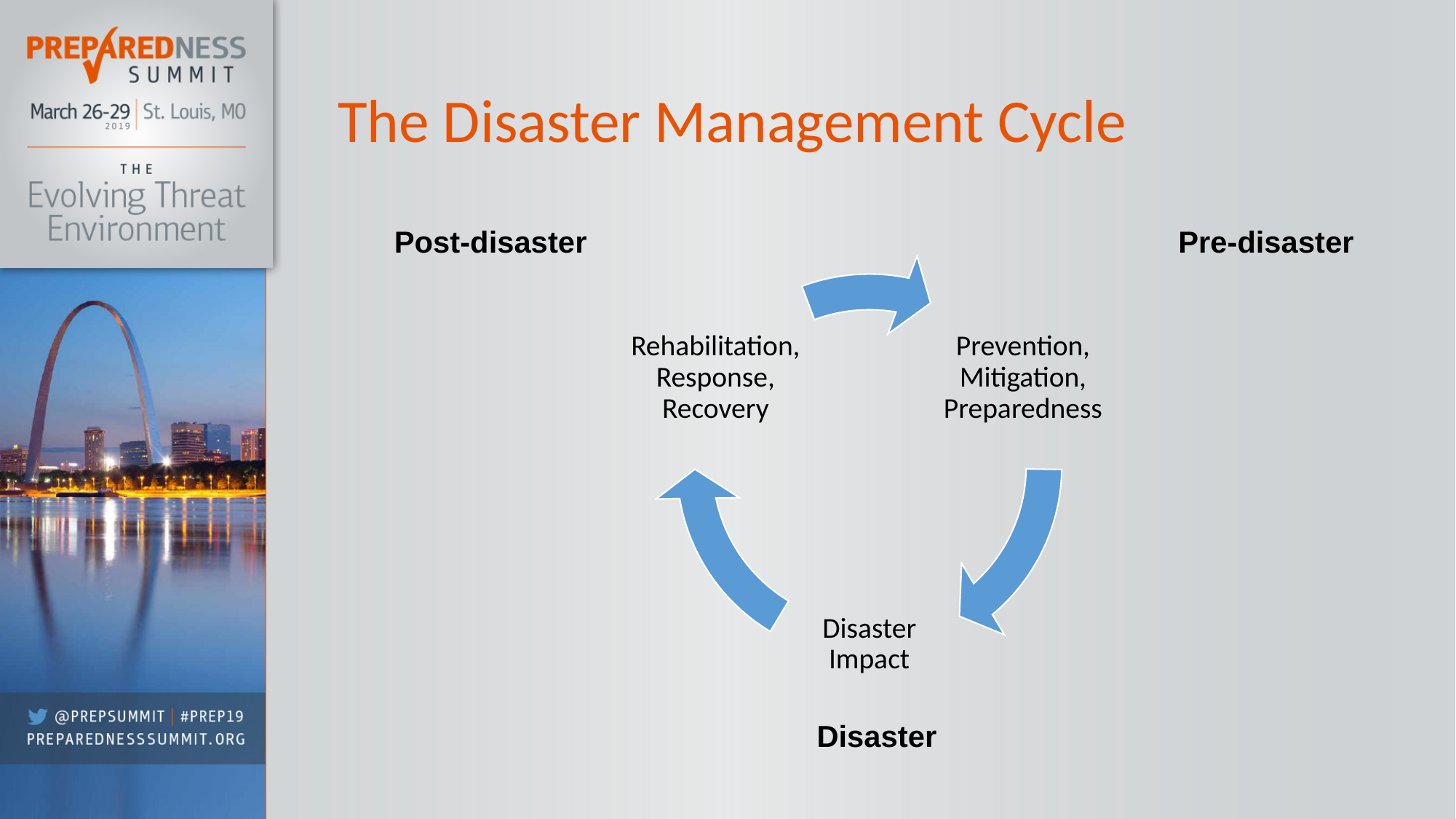

# The Disaster Management Cycle
Post-disaster
Pre-disaster
Prevention, Mitigation, Preparedness
Disaster Impact
Rehabilitation, Response, Recovery
Disaster